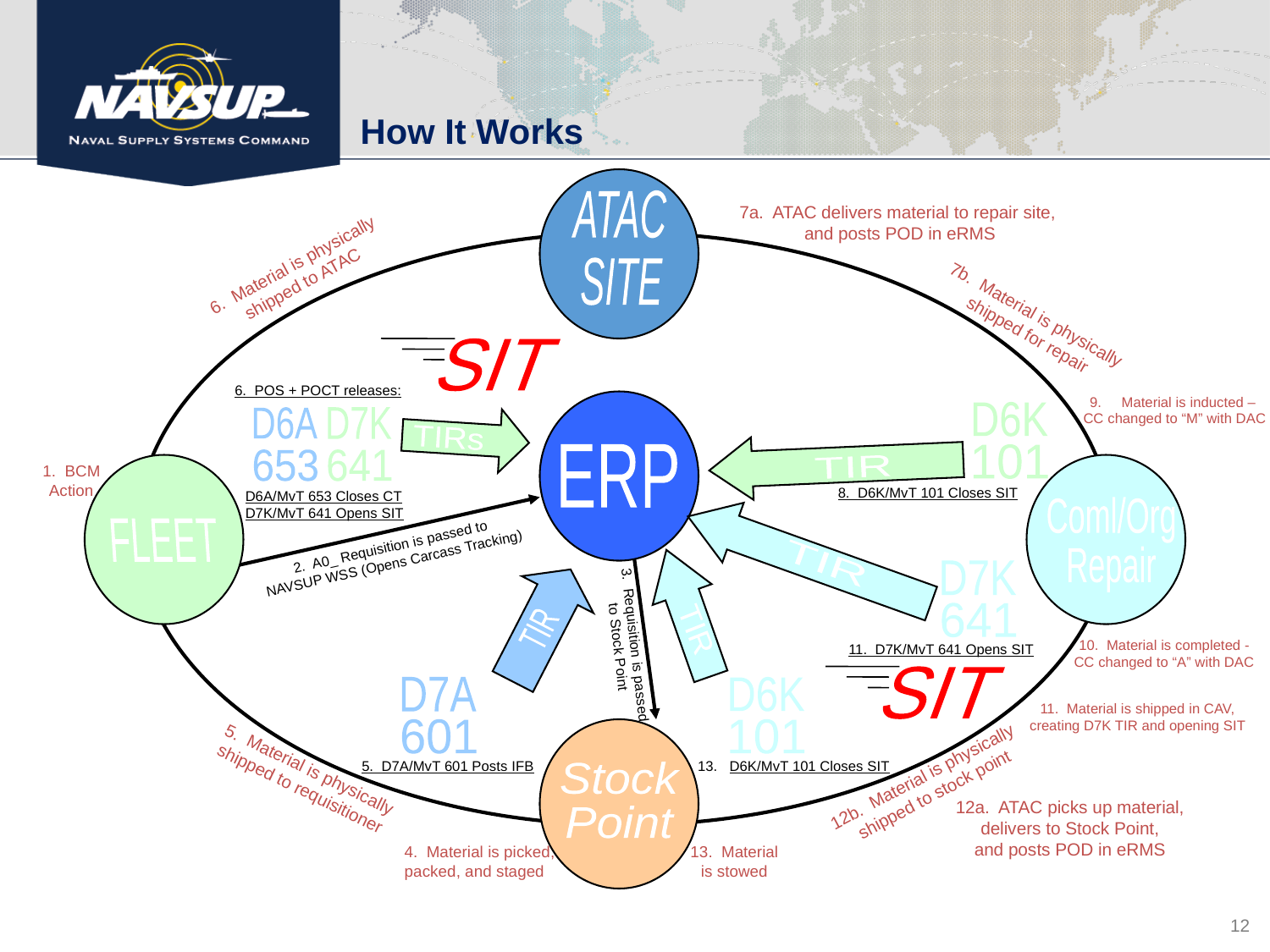

How It Works

ATAC
SITE
7a.  ATAC delivers material to repair site,
and posts POD in eRMS
7b.  Material is physically
shipped for repair

6.  Material is physically
shipped to ATAC
6.  POS + POCT releases:
D6A
D7K

TIRs
653
641
D6A/MvT 653 Closes CT
D7K/MvT 641 Opens SIT

SIT

Material is inducted –
CC changed to “M” with DAC

ERP
D6K

101
TIR
8.  D6K/MvT 101 Closes SIT
1.  BCM
Action

2.  A0_ Requisition is passed to
NAVSUP WSS (Opens Carcass Tracking)
Coml/Org
Repair
FLEET

TIR
D7K
641
11.  D7K/MvT 641 Opens SIT
11.  Material is shipped in CAV, creating D7K TIR and opening SIT

TIR
D7A
601
5.  Material is physically shipped to requisitioner
5.  D7A/MvT 601 Posts IFB

TIR
D6K
101
D6K/MvT 101 Closes SIT
13.  Material
is stowed

3.  Requisition is passed
to Stock Point
10.  Material is completed - CC changed to “A” with DAC

SIT

12b.  Material is physically
shipped to stock point
12a.  ATAC picks up material,
delivers to Stock Point,
and posts POD in eRMS
Stock
Point
4.  Material is picked,
packed, and staged